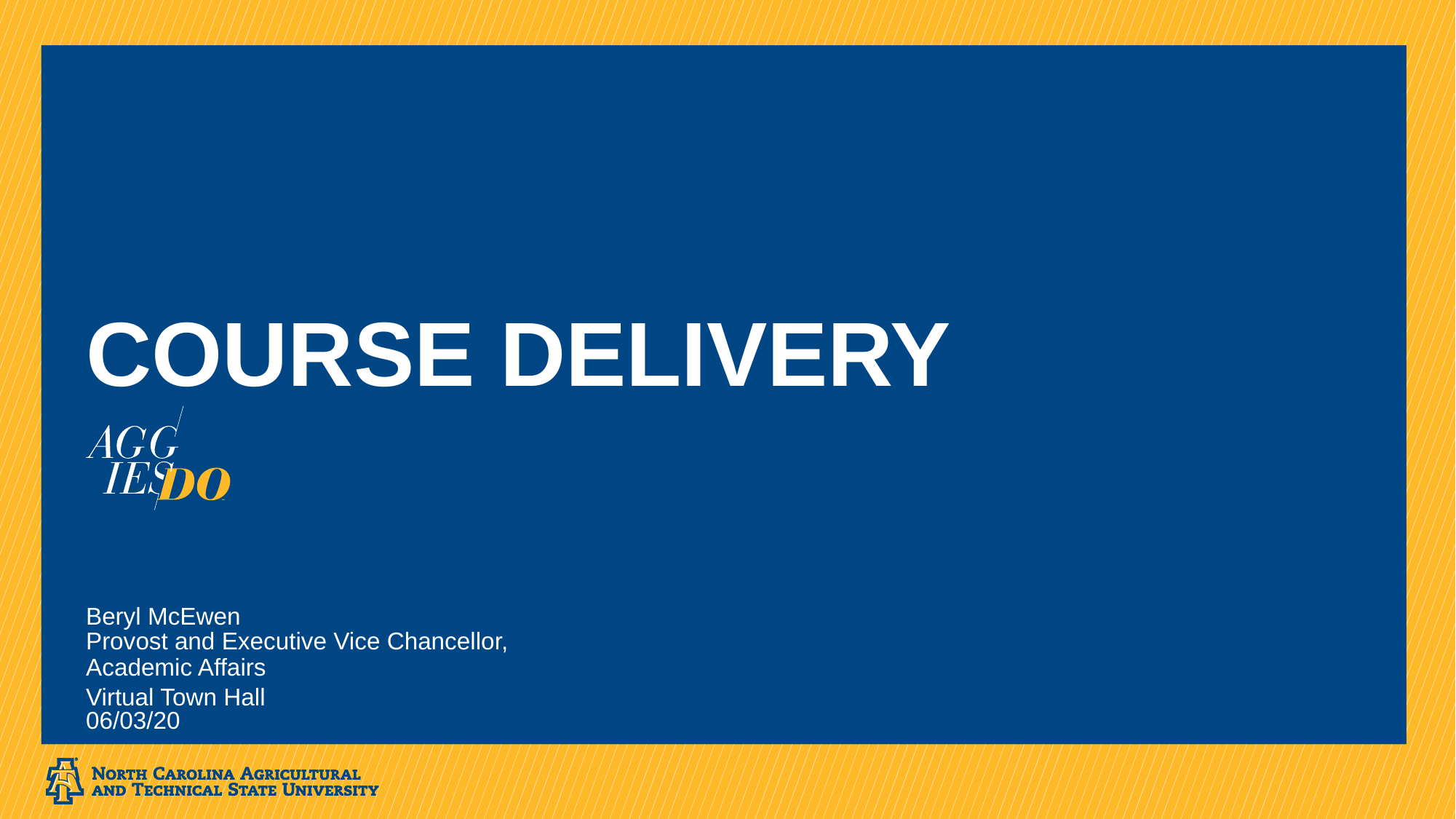

# Course delivery
Beryl McEwen
Provost and Executive Vice Chancellor, Academic Affairs
Virtual Town Hall
06/03/20